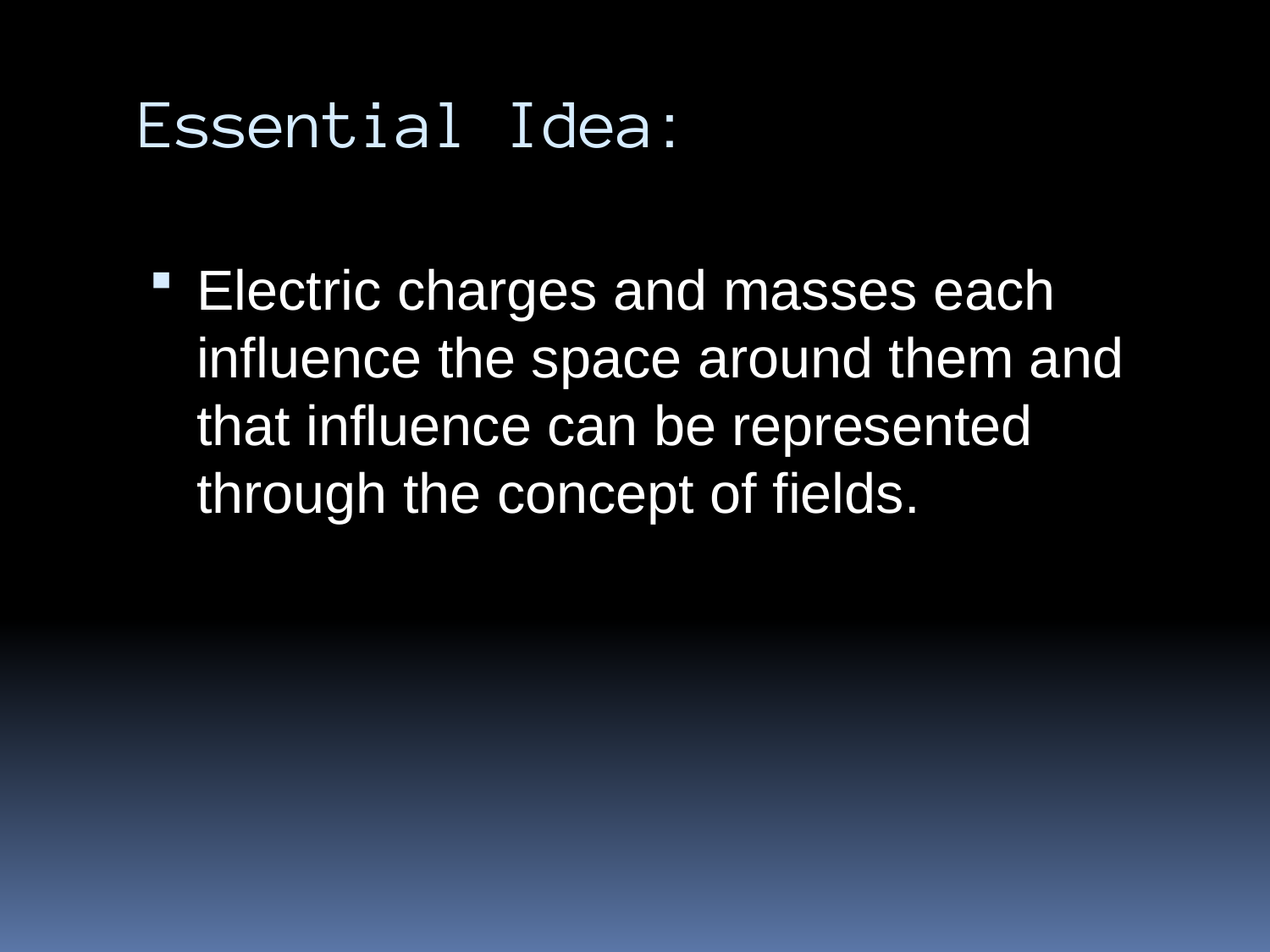

# Essential Idea:
Electric charges and masses each influence the space around them and that influence can be represented through the concept of fields.